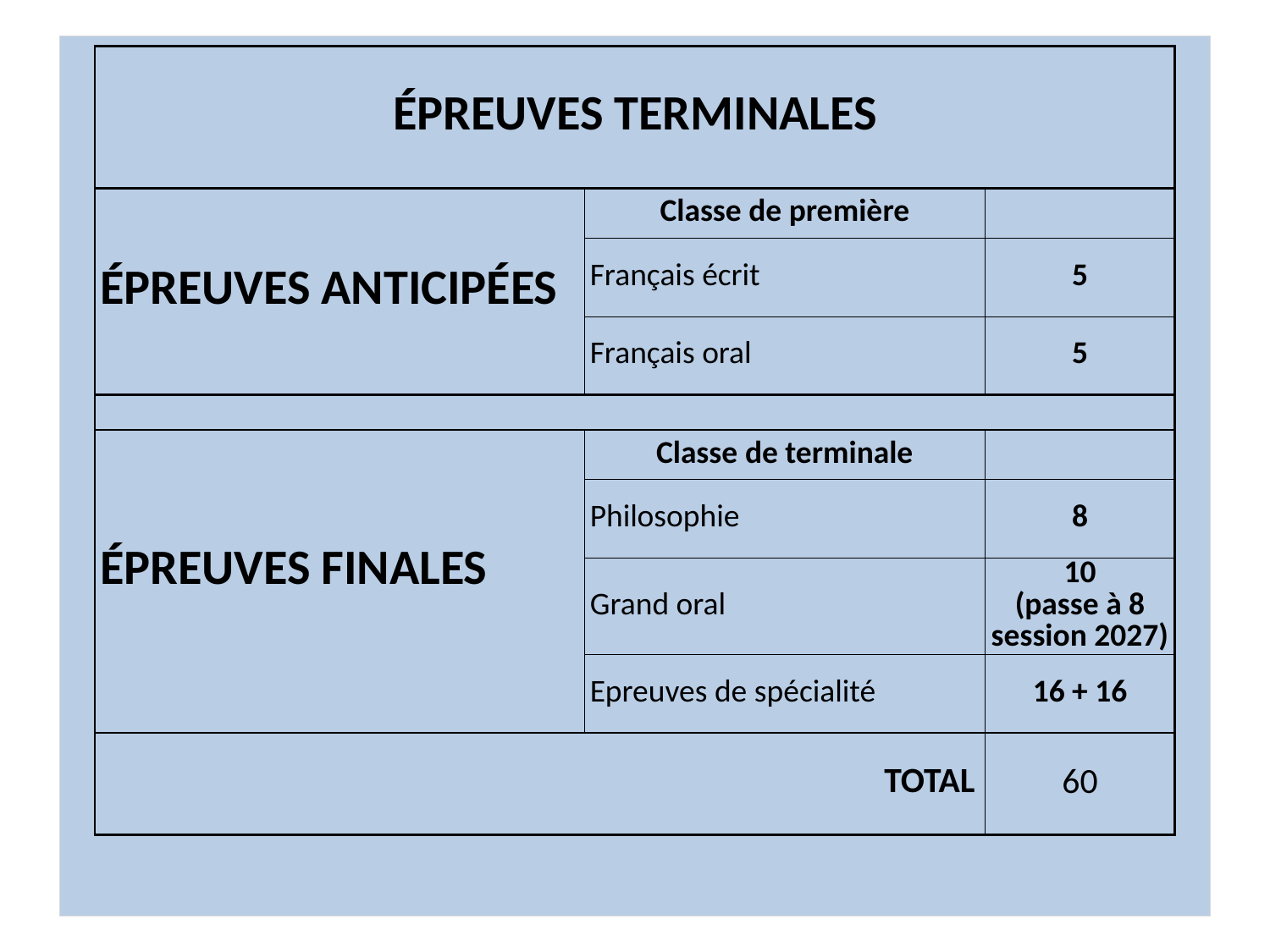

| Épreuves terminales |  |  |
| --- | --- | --- |
| Épreuves anticipées | Classe de première |  |
|  | Français écrit | 5 |
|  | Français oral | 5 |
|  |  |  |
| Épreuves finales | Classe de terminale |  |
|  | Philosophie | 8 |
|  | Grand oral | 10 (passe à 8 session 2027) |
|  | Epreuves de spécialité | 16 + 16 |
|  | total | 60 |